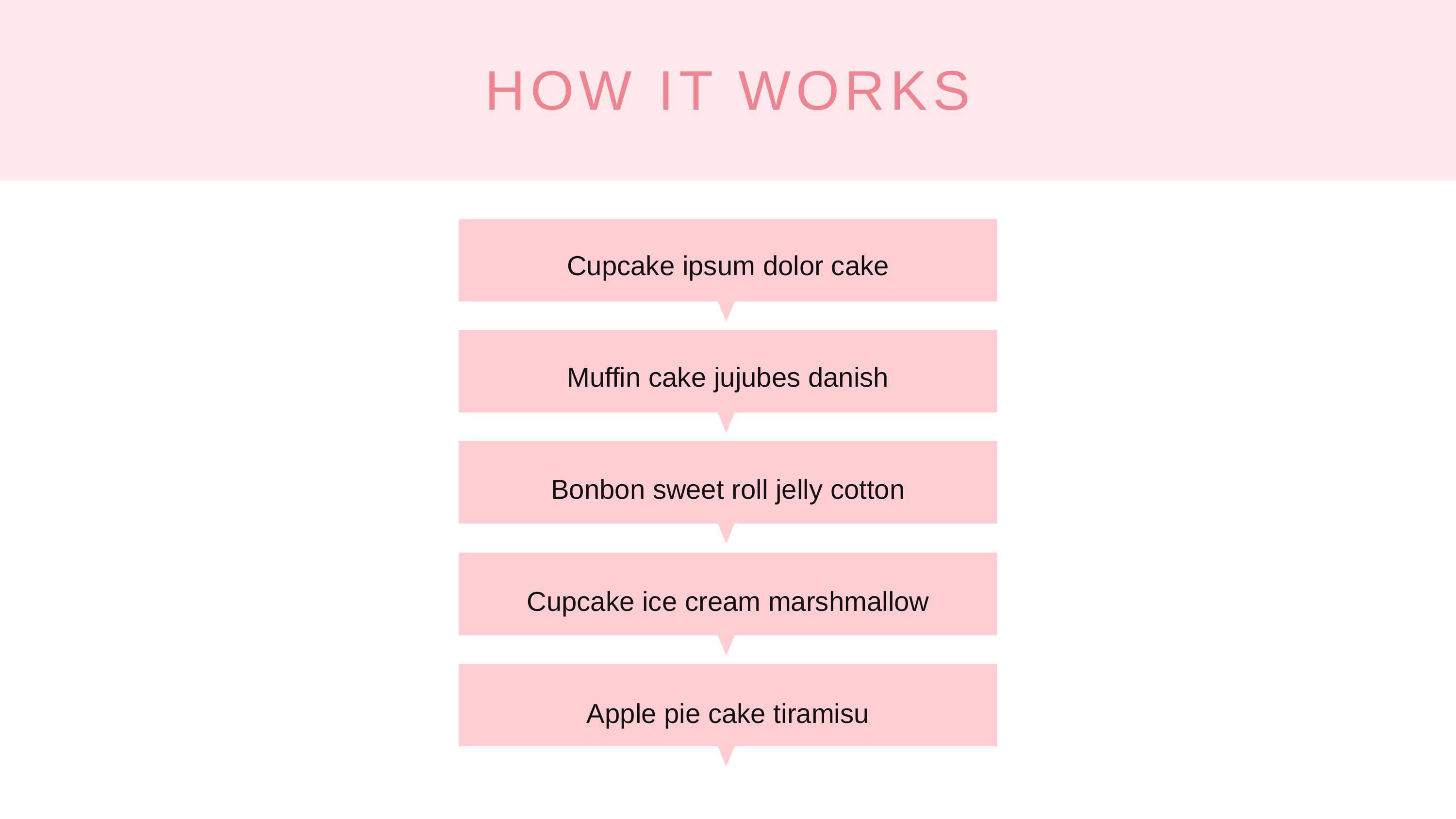

HOW IT WORKS

Cupcake ipsum dolor cake

Muffin cake jujubes danish

Bonbon sweet roll jelly cotton

Cupcake ice cream marshmallow

Apple pie cake tiramisu